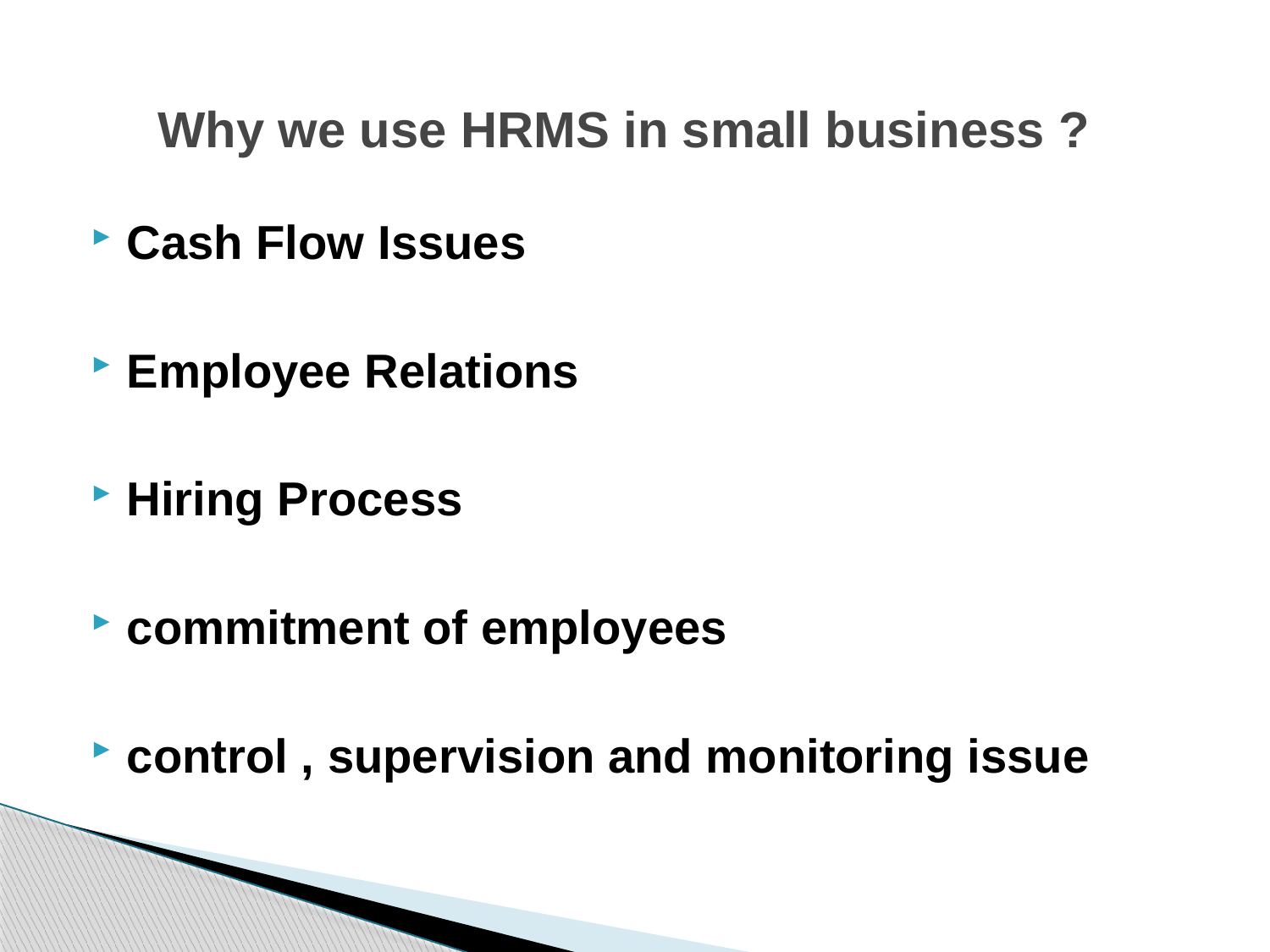

# Why we use HRMS in small business ?
Cash Flow Issues

Employee Relations

Hiring Process

commitment of employees

control , supervision and monitoring issue